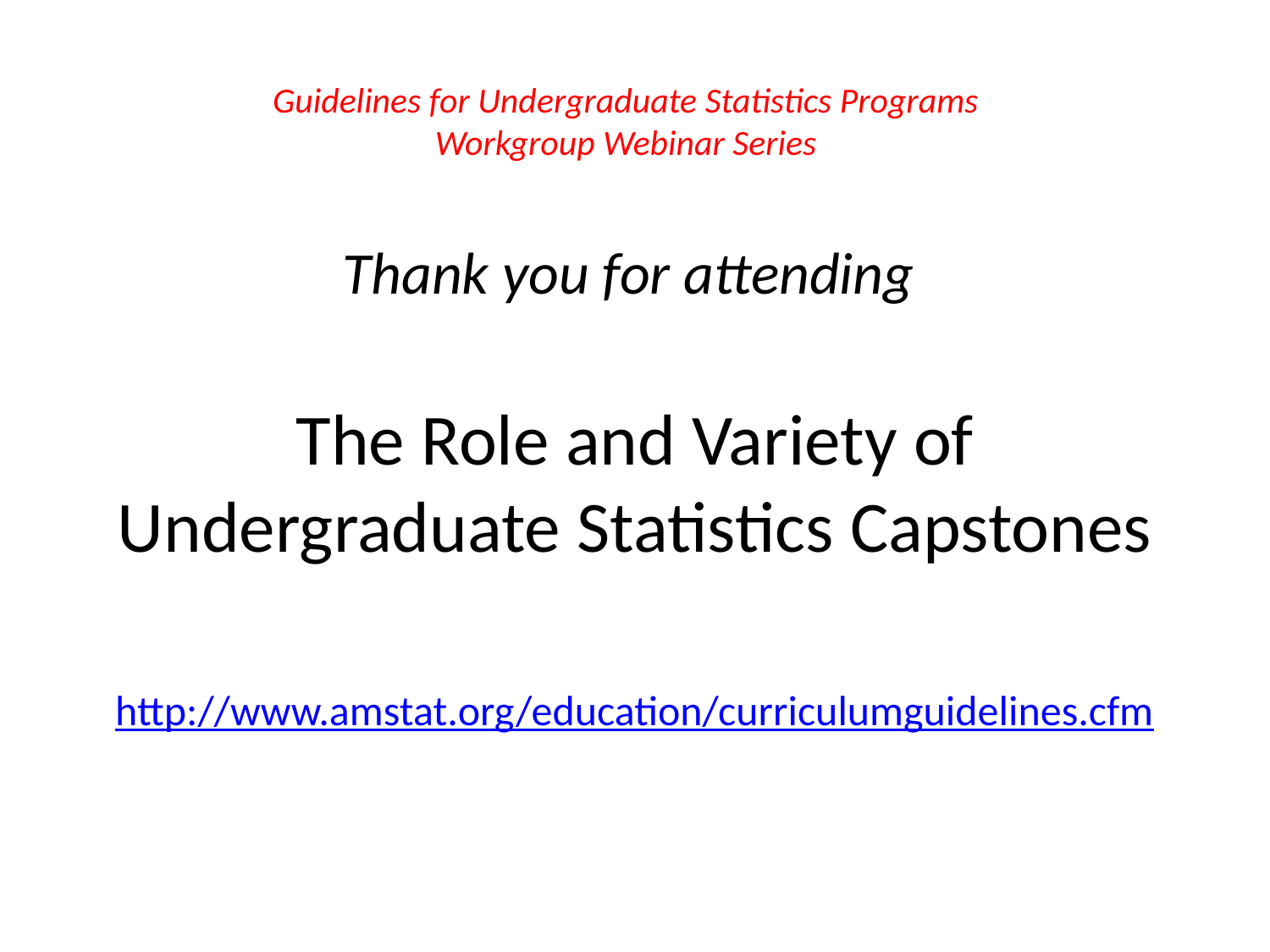

Guidelines for Undergraduate Statistics Programs
Workgroup Webinar Series
# Thank you for attending The Role and Variety of Undergraduate Statistics Capstones
http://www.amstat.org/education/curriculumguidelines.cfm